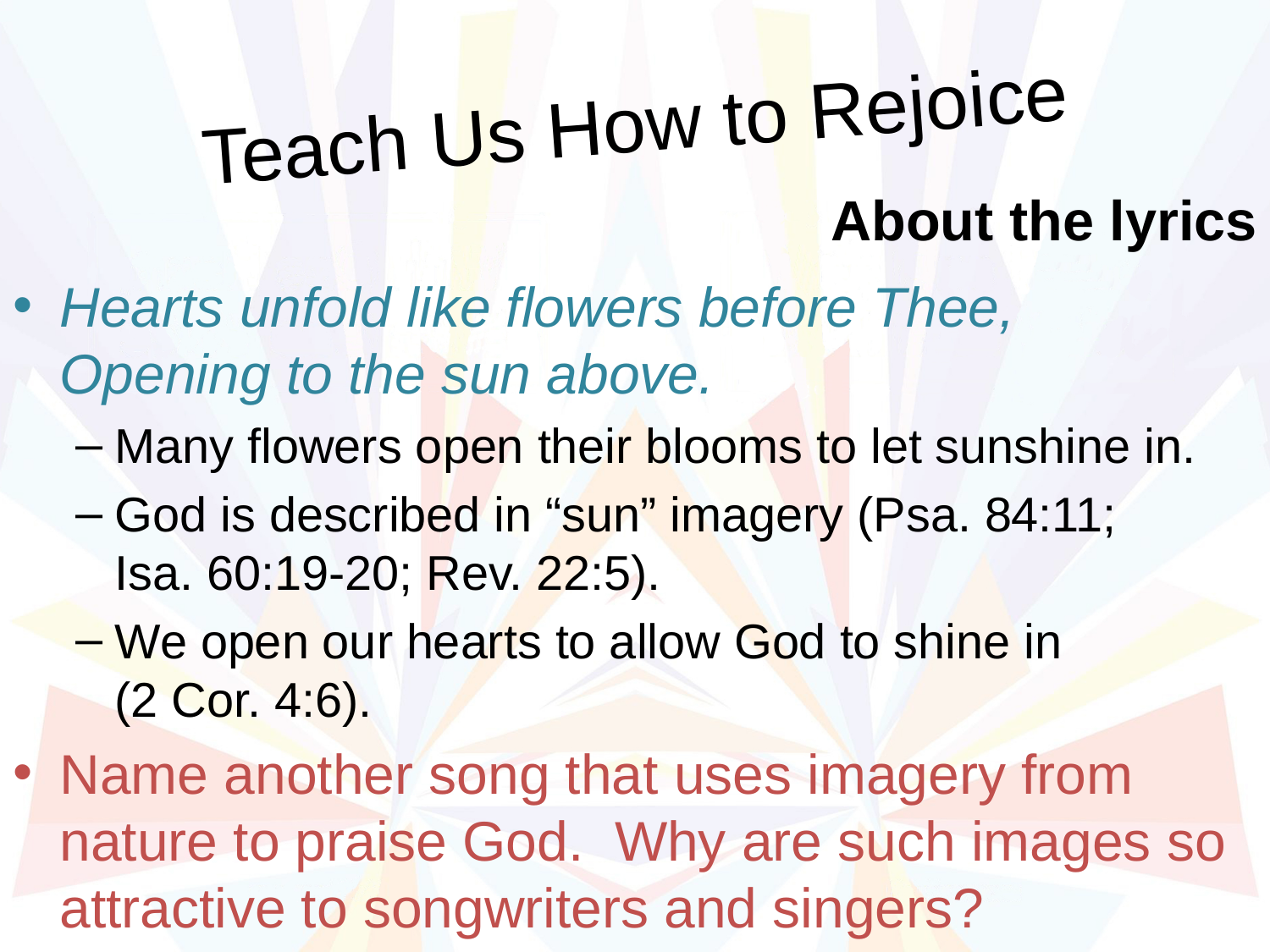

Teach Us How to Rejoice
About the lyrics
Hearts unfold like flowers before Thee,
Opening to the sun above.
Many flowers open their blooms to let sunshine in.
God is described in “sun” imagery (Psa. 84:11;
Isa. 60:19-20; Rev. 22:5).
We open our hearts to allow God to shine in
(2 Cor. 4:6).
Name another song that uses imagery from nature to praise God.  Why are such images so attractive to songwriters and singers?